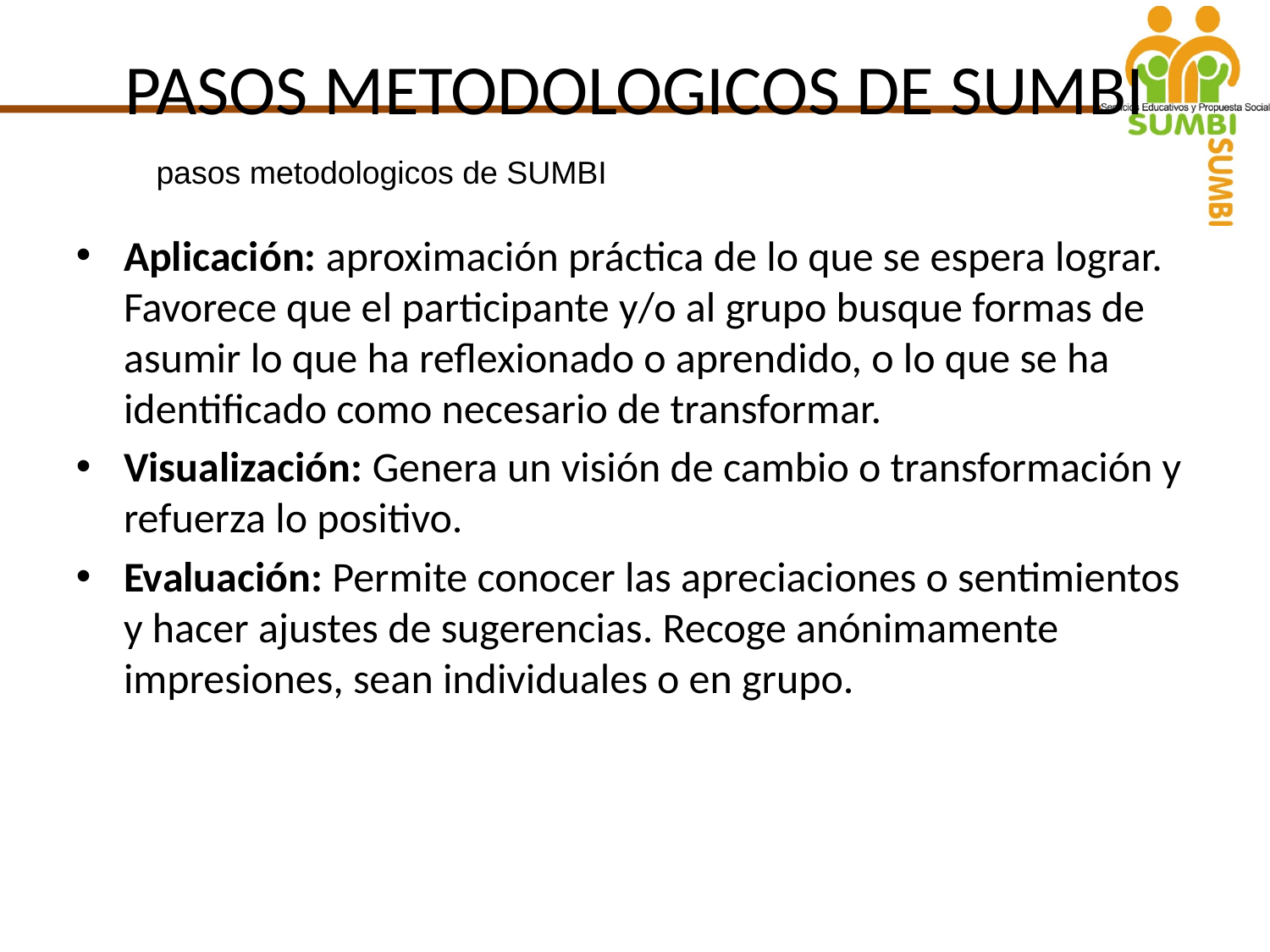

# PASOS METODOLOGICOS DE SUMBI

 pasos metodologicos de SUMBI
Aplicación: aproximación práctica de lo que se espera lograr. Favorece que el participante y/o al grupo busque formas de asumir lo que ha reflexionado o aprendido, o lo que se ha identificado como necesario de transformar.
Visualización: Genera un visión de cambio o transformación y refuerza lo positivo.
Evaluación: Permite conocer las apreciaciones o sentimientos y hacer ajustes de sugerencias. Recoge anónimamente impresiones, sean individuales o en grupo.